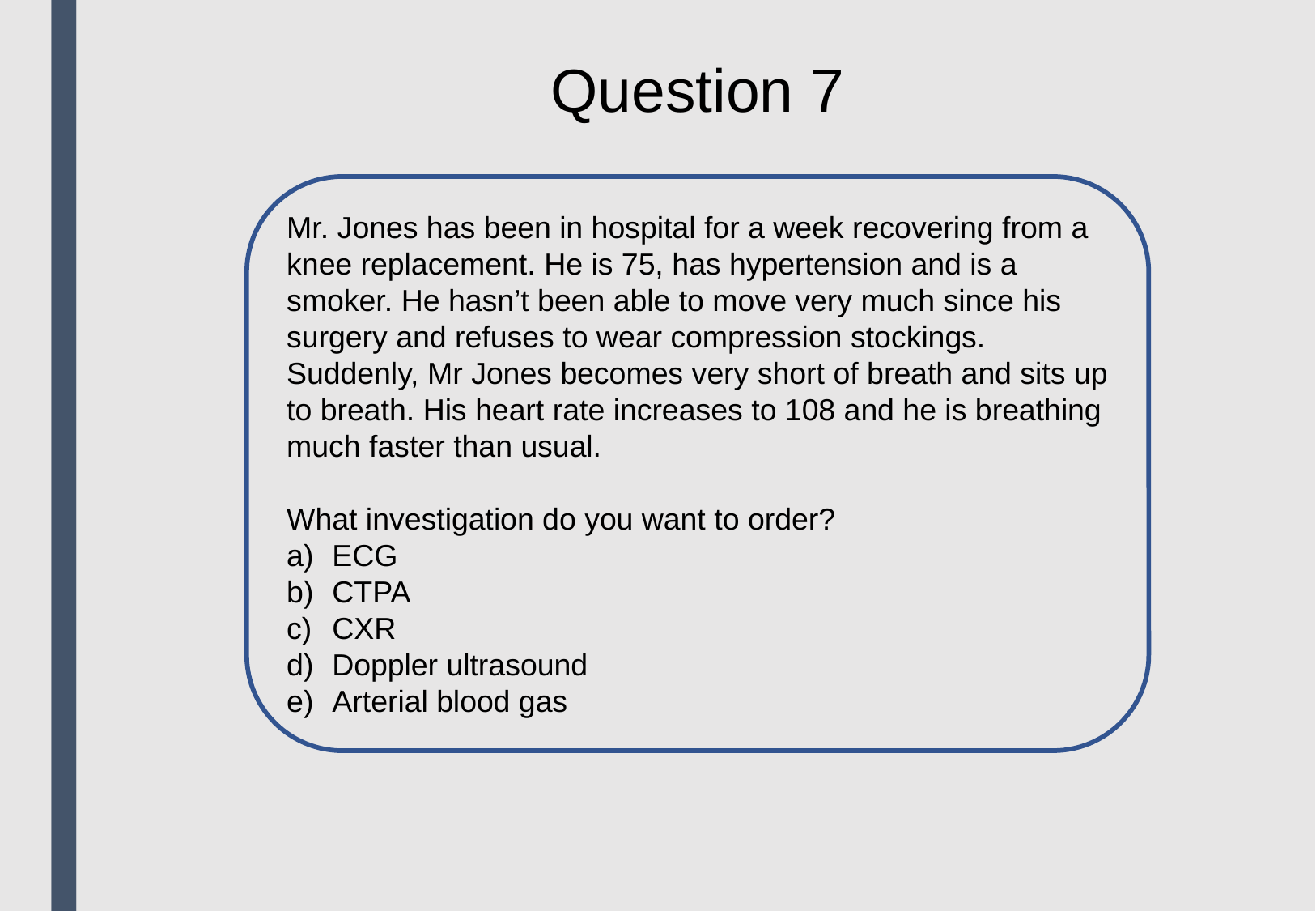

Question 7
Mr. Jones has been in hospital for a week recovering from a knee replacement. He is 75, has hypertension and is a smoker. He hasn’t been able to move very much since his surgery and refuses to wear compression stockings. Suddenly, Mr Jones becomes very short of breath and sits up to breath. His heart rate increases to 108 and he is breathing much faster than usual.

What investigation do you want to order?
ECG
CTPA
CXR
Doppler ultrasound
Arterial blood gas